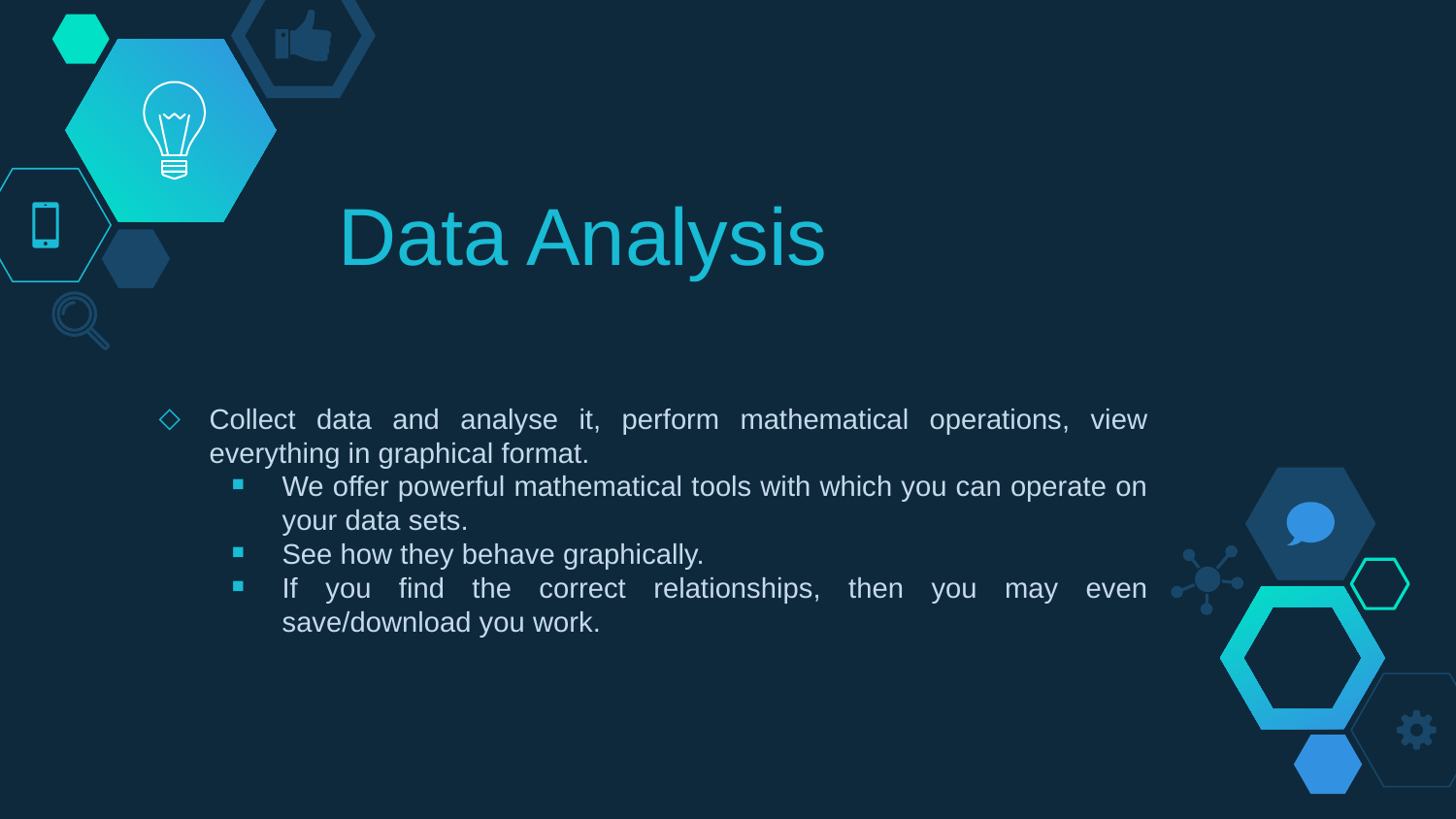

# Data Analysis
Collect data and analyse it, perform mathematical operations, view everything in graphical format.
We offer powerful mathematical tools with which you can operate on your data sets.
See how they behave graphically.
If you find the correct relationships, then you may even save/download you work.